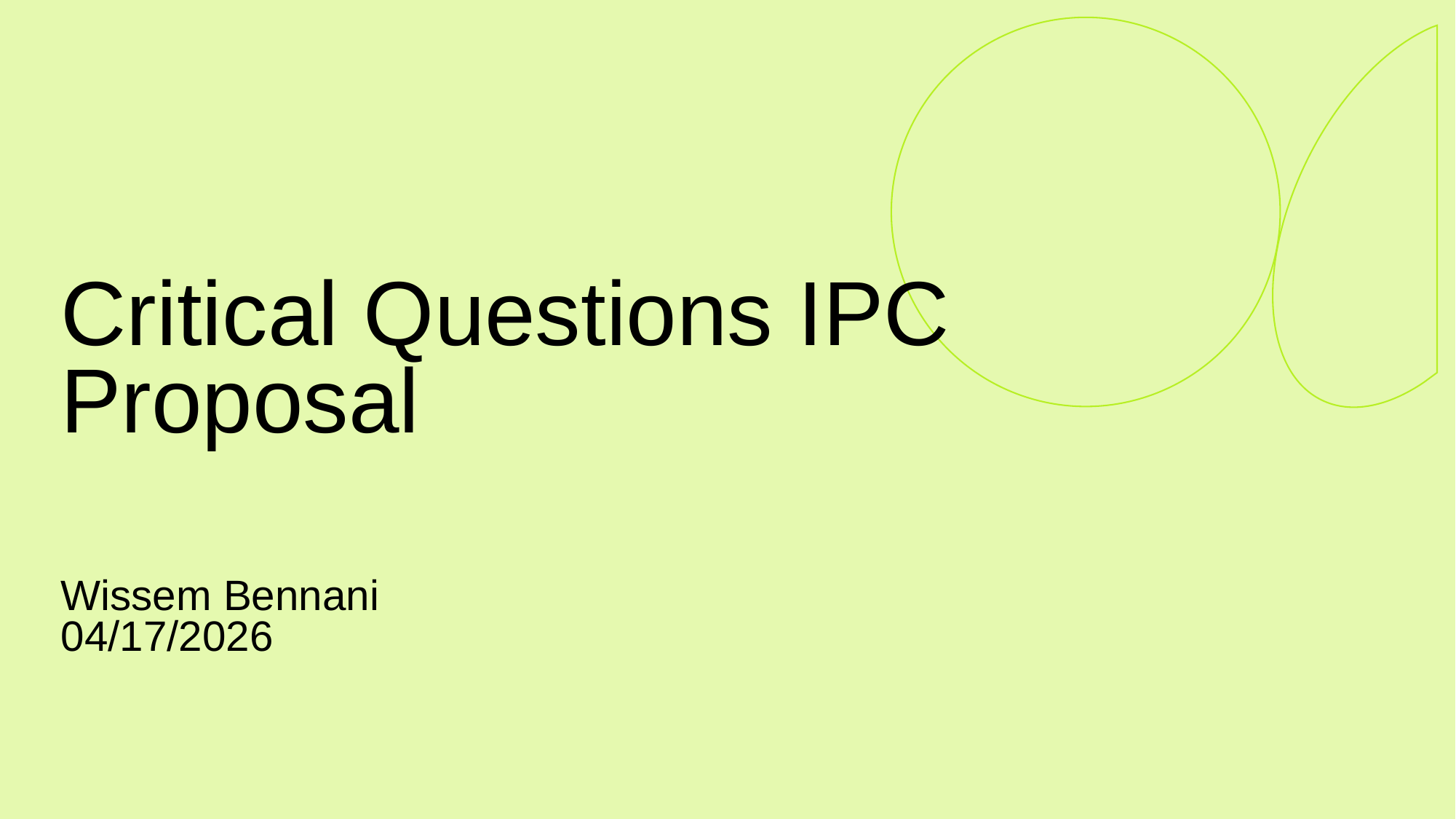

# Critical Questions IPC Proposal Wissem Bennani 04/17/2026